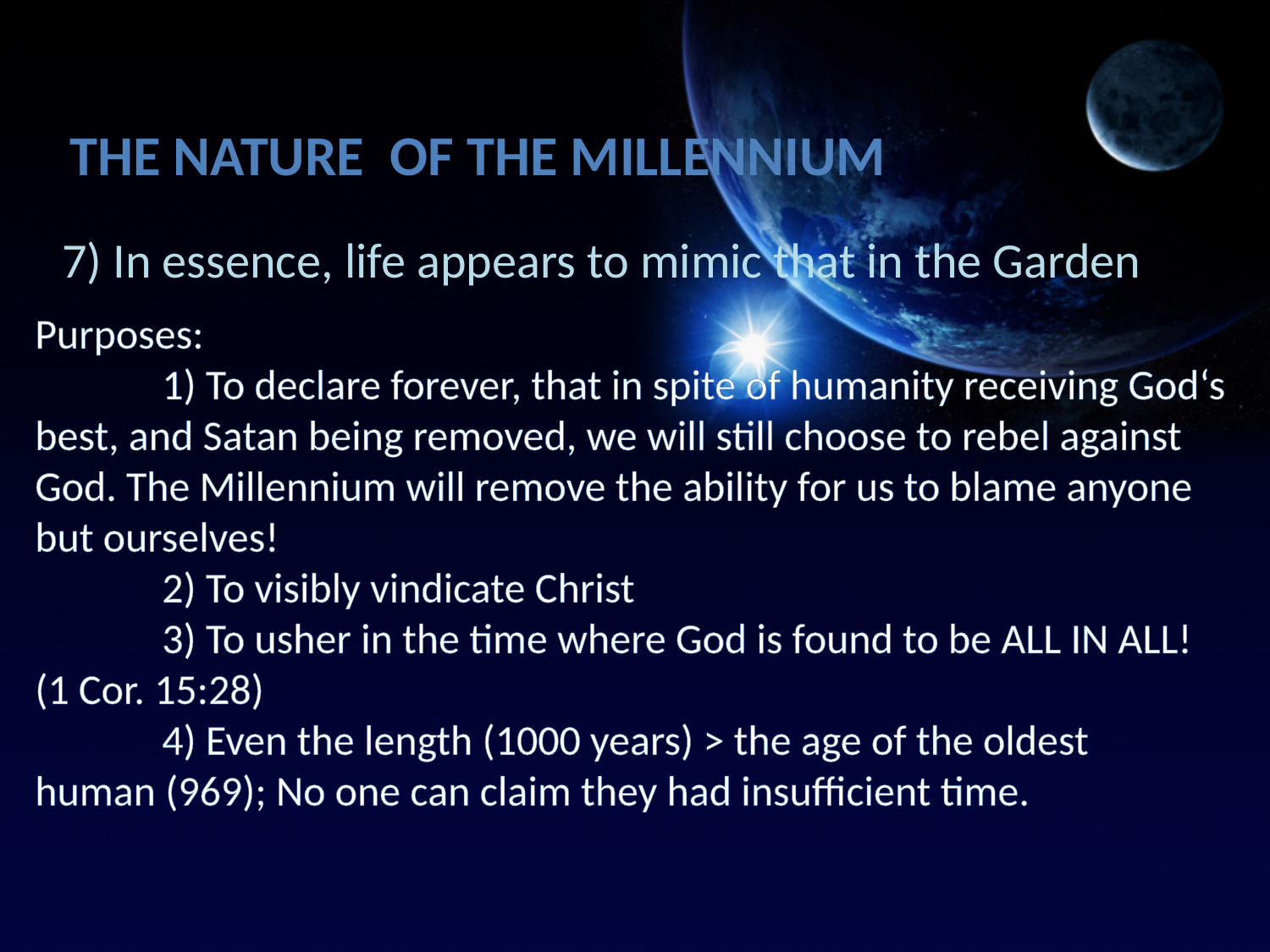

The Nature  Of The Millennium
 7) In essence, life appears to mimic that in the Garden
Purposes:
	1) To declare forever, that in spite of humanity receiving God‘s
best, and Satan being removed, we will still choose to rebel against
God. The Millennium will remove the ability for us to blame anyone
but ourselves!
	2) To visibly vindicate Christ
	3) To usher in the time where God is found to be ALL IN ALL!
(1 Cor. 15:28)
	4) Even the length (1000 years) > the age of the oldest
human (969); No one can claim they had insufficient time.